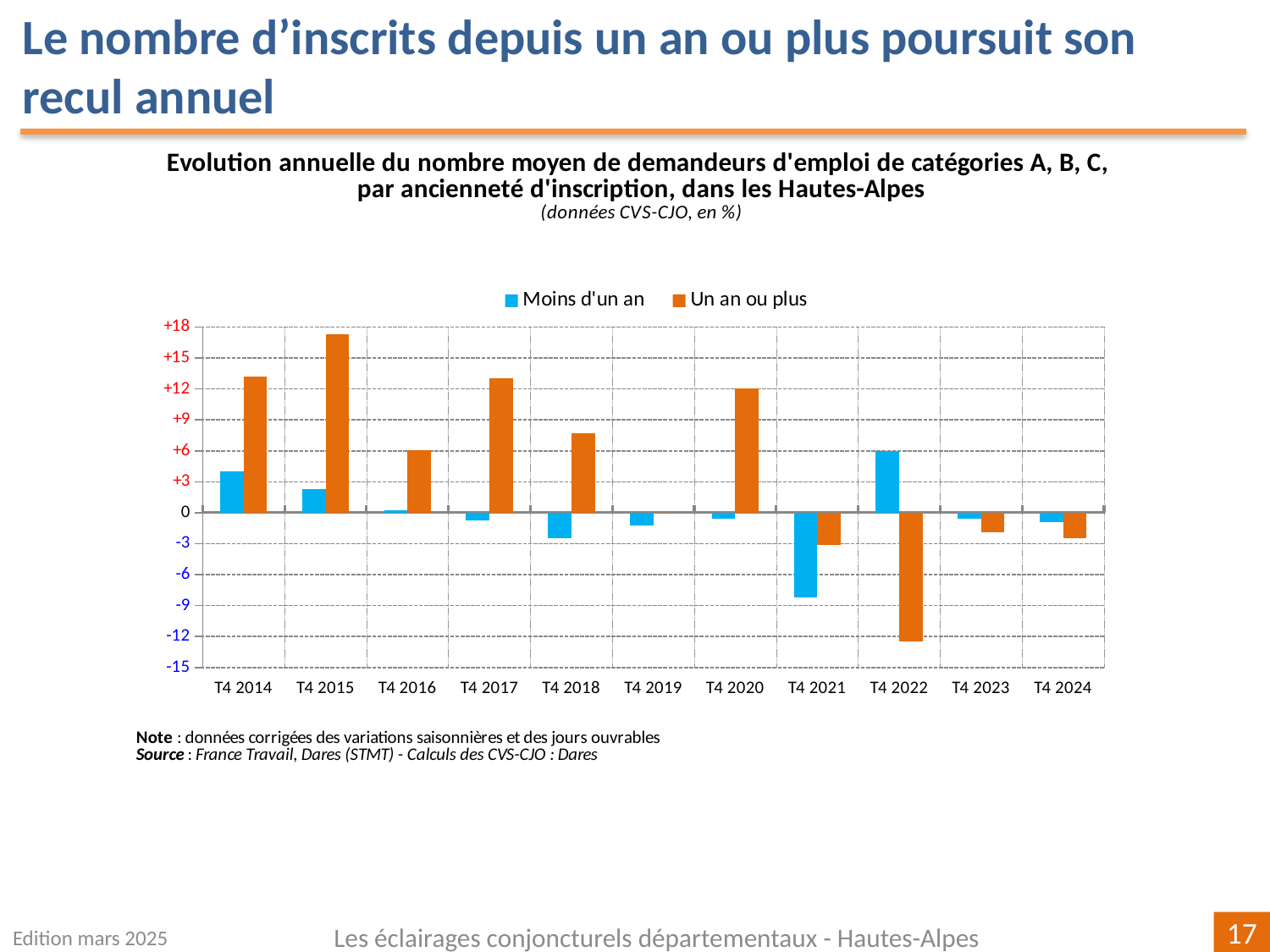

Le nombre d’inscrits depuis un an ou plus poursuit son recul annuel

### Chart

| Category |  |  |
|---|---|---|
| T4 2014 | 4.011461318051568 | 13.167259786476881 |
| T4 2015 | 2.2497704315886047 | 17.295597484276716 |
| T4 2016 | 0.22451728783117186 | 6.03217158176943 |
| T4 2017 | -0.7616487455197163 | 13.02149178255374 |
| T4 2018 | -2.483069977426633 | 7.662192393736023 |
| T4 2019 | -1.2037037037037068 | -0.05194805194805863 |
| T4 2020 | -0.6091846298031833 | 12.006237006236997 |
| T4 2021 | -8.203677510608198 | -3.1554524361948832 |
| T4 2022 | 5.9578839239856185 | -12.458073790129376 |
| T4 2023 | -0.5816771691711131 | -1.8609742747673685 |
| T4 2024 | -0.8776206728425162 | -2.5097601784718315 |
Edition mars 2025
Les éclairages conjoncturels départementaux - Hautes-Alpes
17